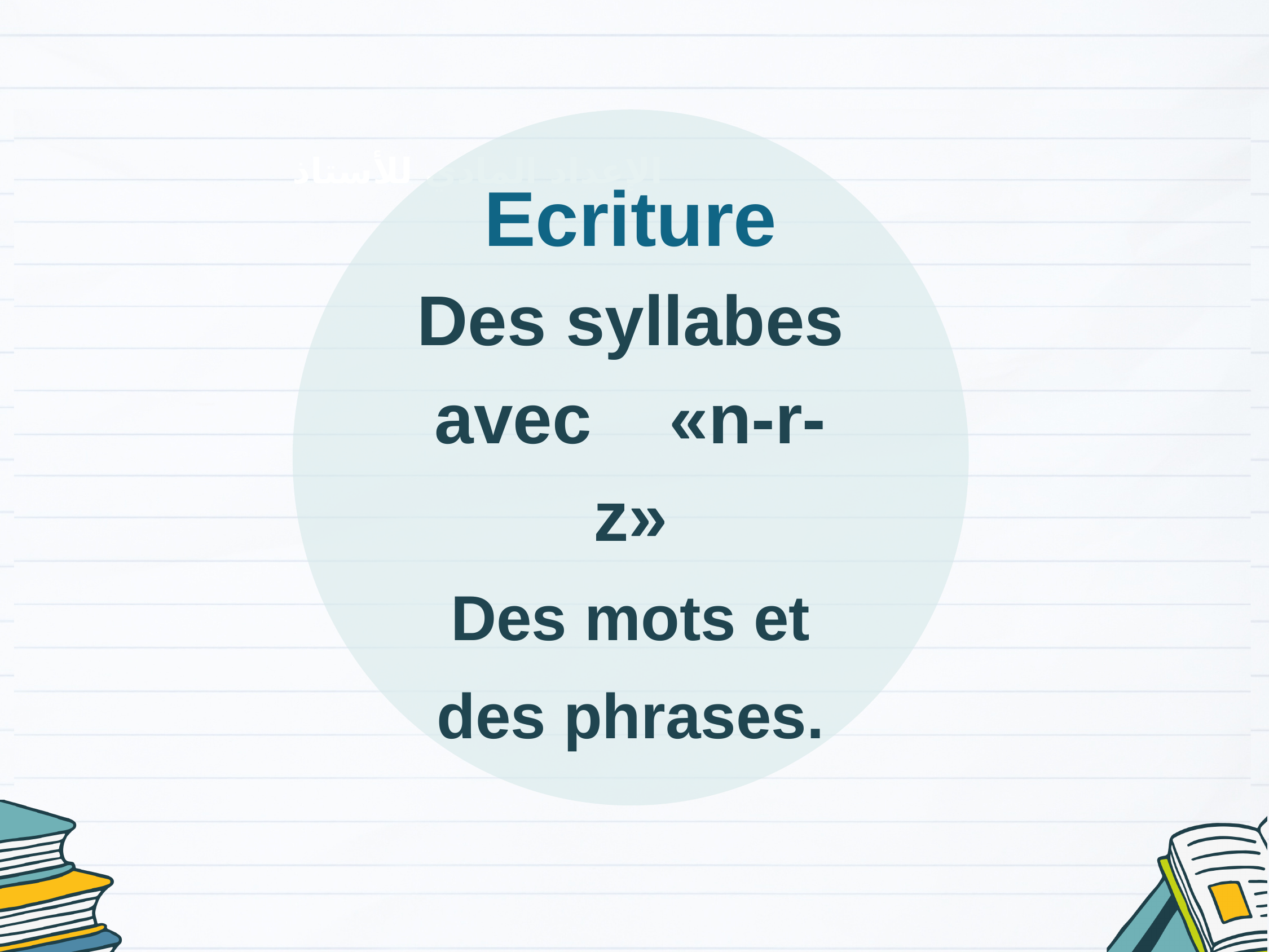

Ecriture
Des syllabes avec    «n-r-z»
Des mots et des phrases.
الإعداد المادي للأستاذ